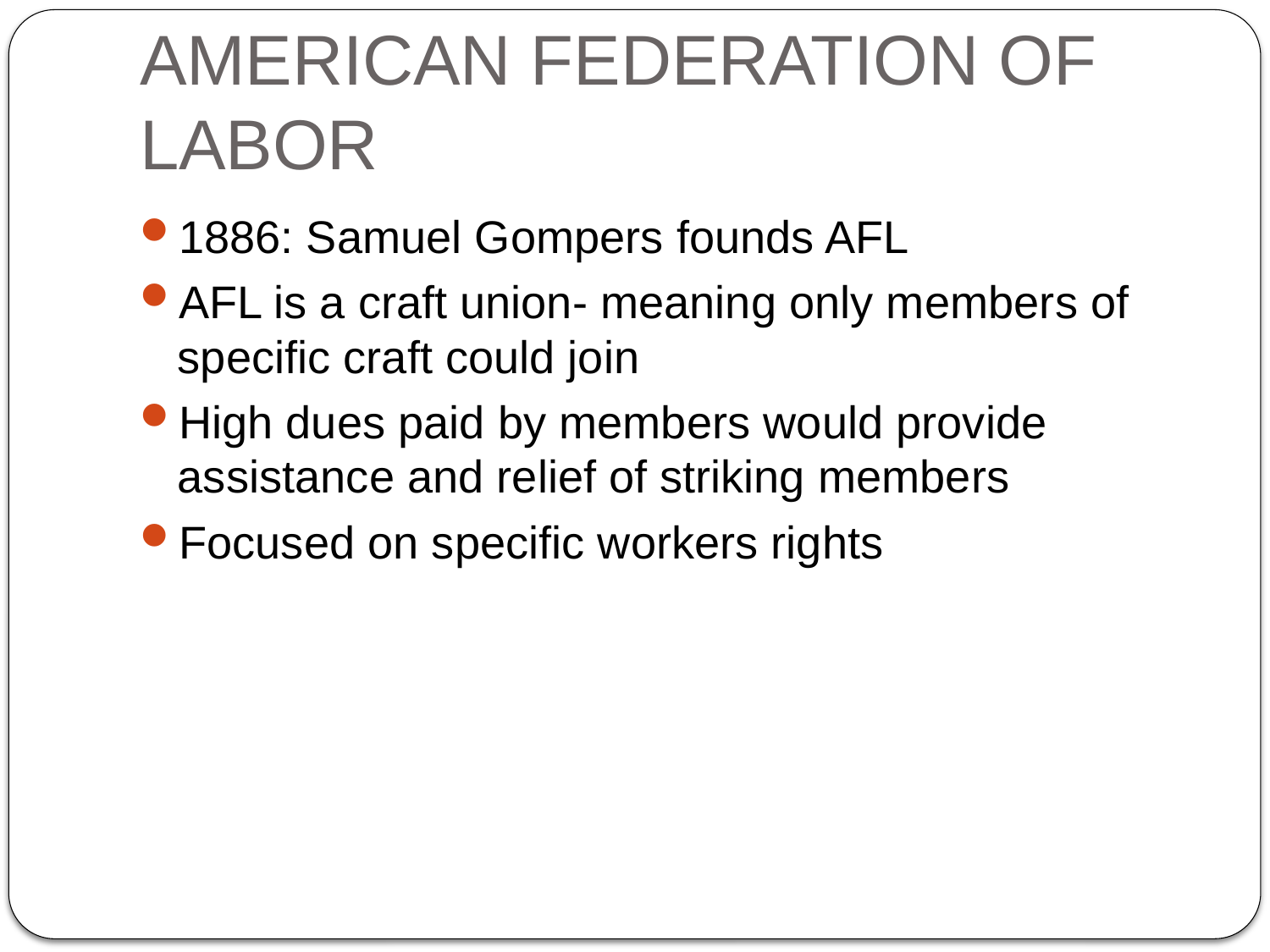

# AMERICAN FEDERATION OF LABOR
1886: Samuel Gompers founds AFL
AFL is a craft union- meaning only members of specific craft could join
High dues paid by members would provide assistance and relief of striking members
Focused on specific workers rights